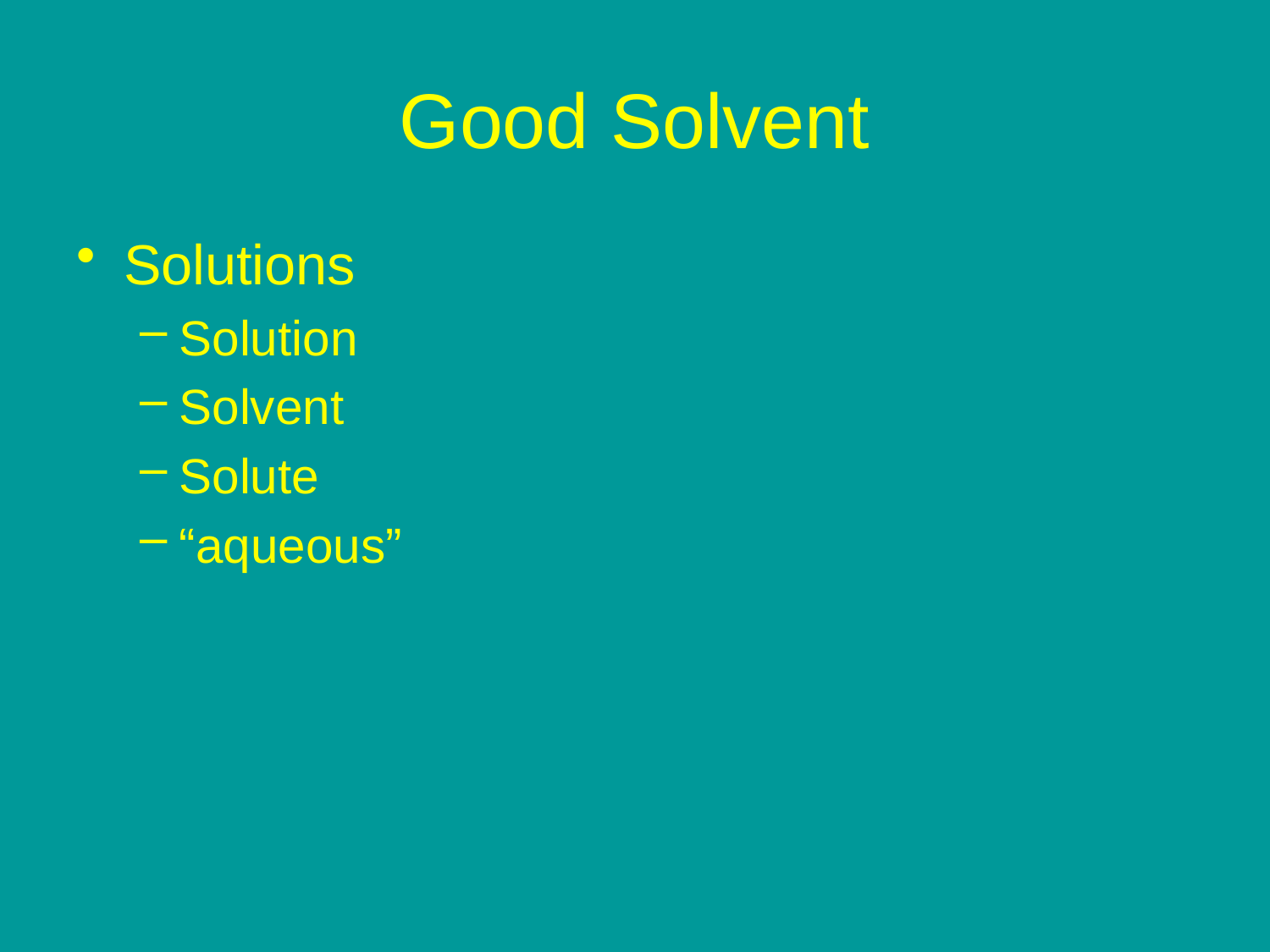

# Good Solvent
Solutions
Solution
Solvent
Solute
“aqueous”